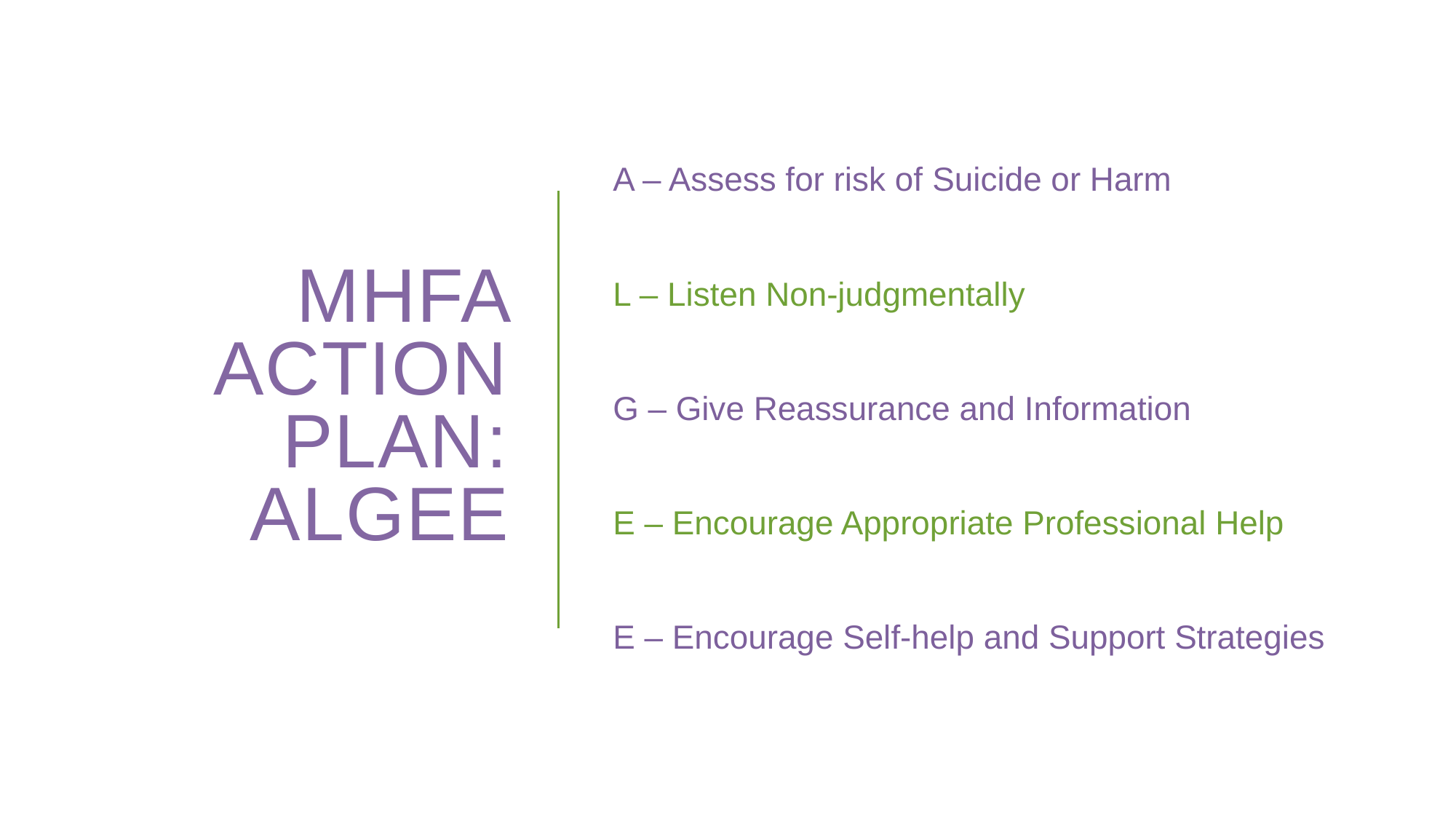

# MHFA Action Plan: ALGEE
A – Assess for risk of Suicide or Harm

L – Listen Non-judgmentally

G – Give Reassurance and Information

E – Encourage Appropriate Professional Help

E – Encourage Self-help and Support Strategies